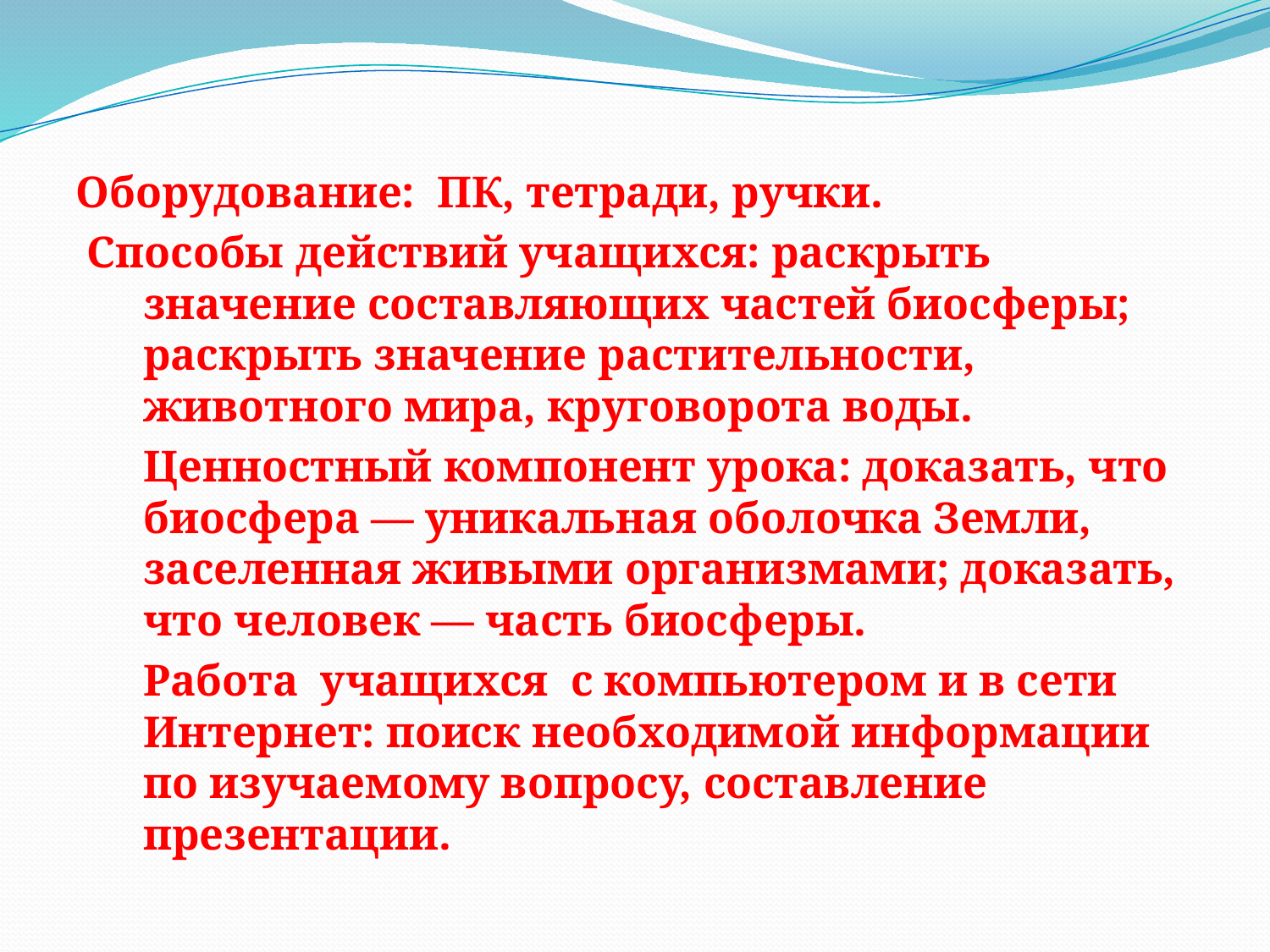

Оборудование:  ПК, тетради, ручки.
 Способы действий учащихся: раскрыть значение составляющих частей биосферы; раскрыть значение растительности, животного мира, круговорота воды.
      Ценностный компонент урока: доказать, что биосфера — уникальная оболочка Земли, заселенная живыми организмами; доказать, что человек — часть биосферы.
      Работа  учащихся  с компьютером и в сети Интернет: поиск необходимой информации по изучаемому вопросу, составление презентации.